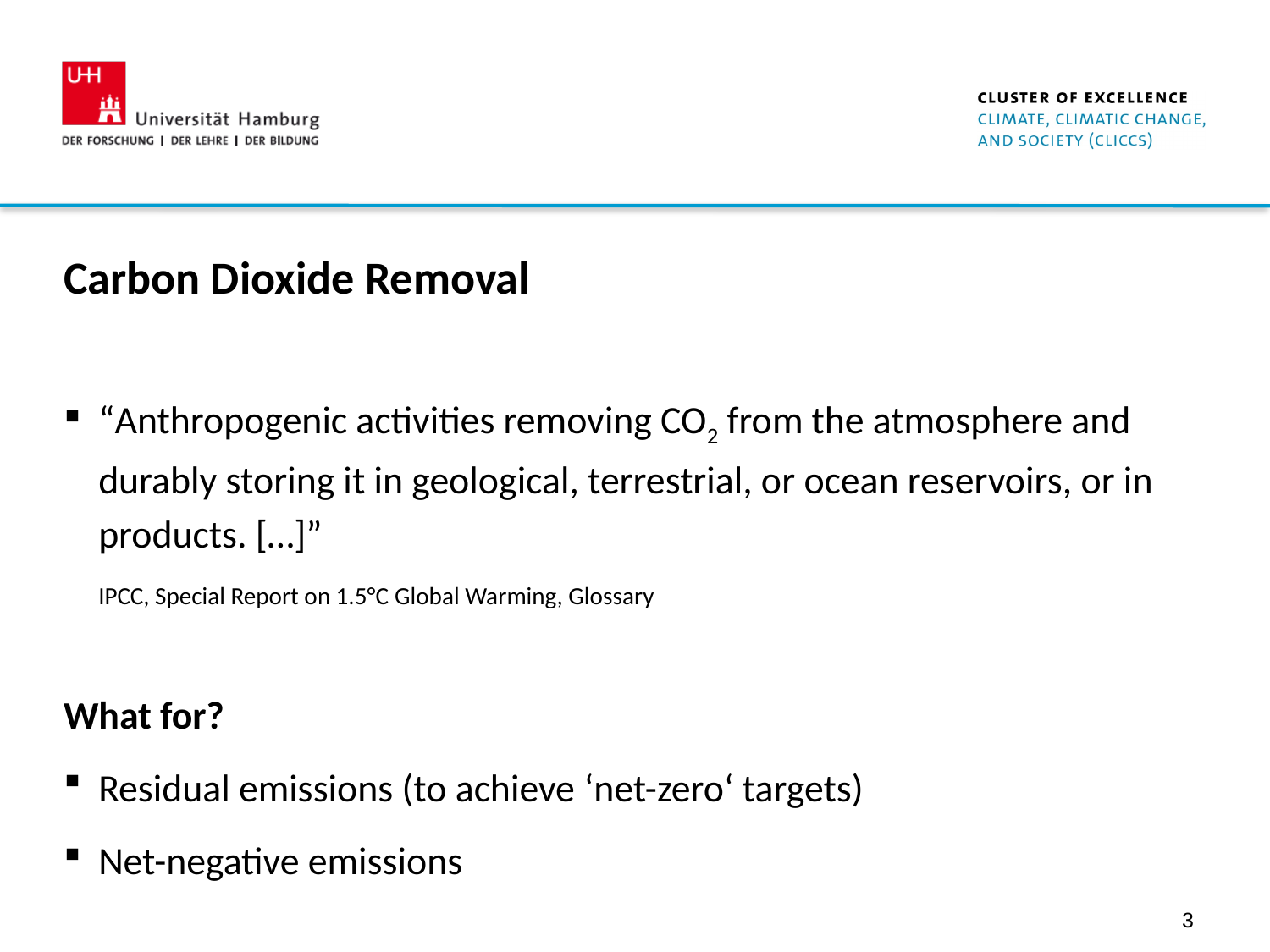

Carbon Dioxide Removal
“Anthropogenic activities removing CO2 from the atmosphere and durably storing it in geological, terrestrial, or ocean reservoirs, or in products. […]”
IPCC, Special Report on 1.5°C Global Warming, Glossary
What for?
Residual emissions (to achieve ‘net-zero‘ targets)
Net-negative emissions
3